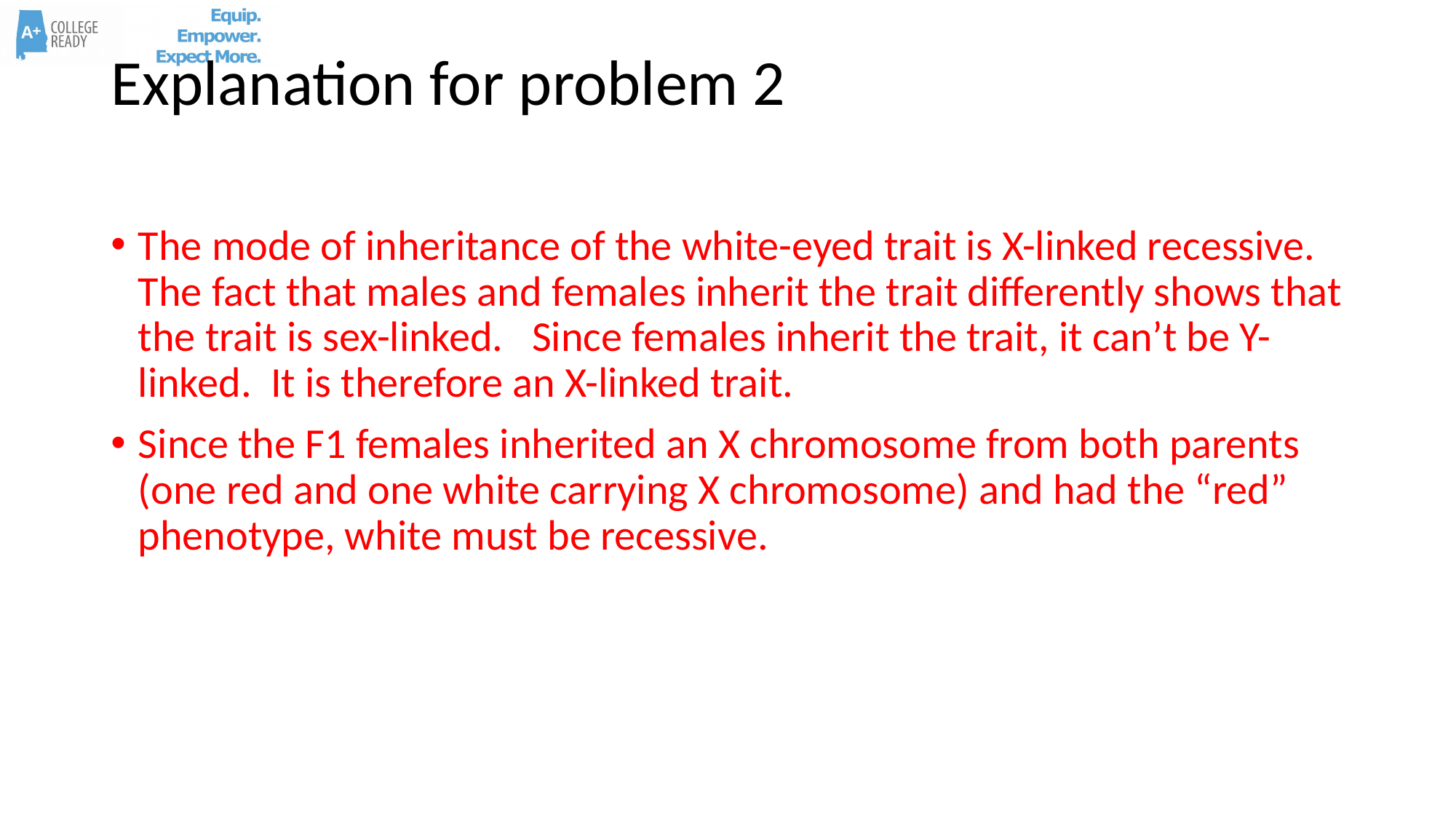

# Explanation for problem 2
The mode of inheritance of the white-eyed trait is X-linked recessive.  The fact that males and females inherit the trait differently shows that the trait is sex-linked.   Since females inherit the trait, it can’t be Y-linked.  It is therefore an X-linked trait.
Since the F1 females inherited an X chromosome from both parents (one red and one white carrying X chromosome) and had the “red” phenotype, white must be recessive.